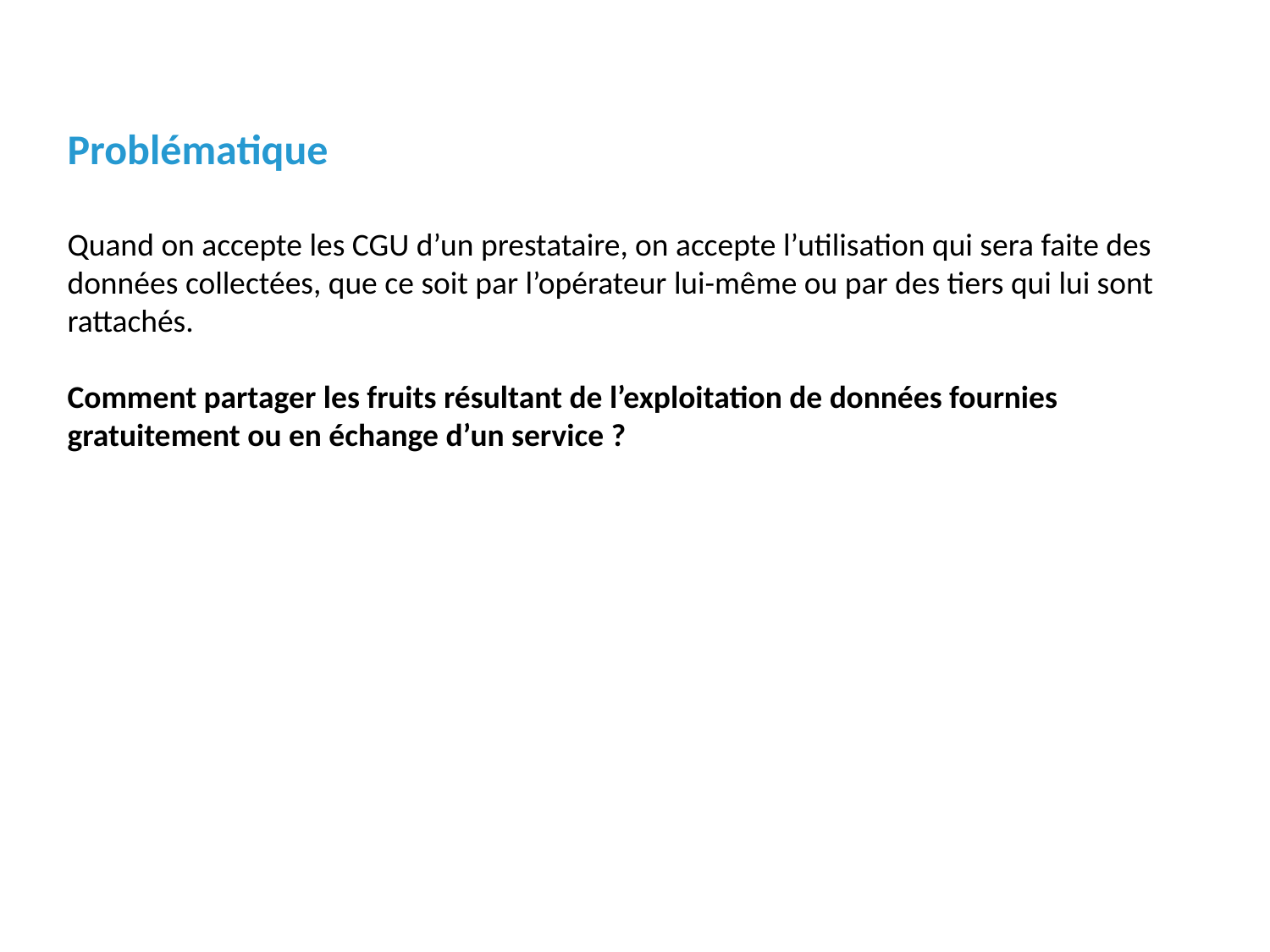

Problématique

Quand on accepte les CGU d’un prestataire, on accepte l’utilisation qui sera faite des données collectées, que ce soit par l’opérateur lui-même ou par des tiers qui lui sont rattachés.

Comment partager les fruits résultant de l’exploitation de données fournies gratuitement ou en échange d’un service ?